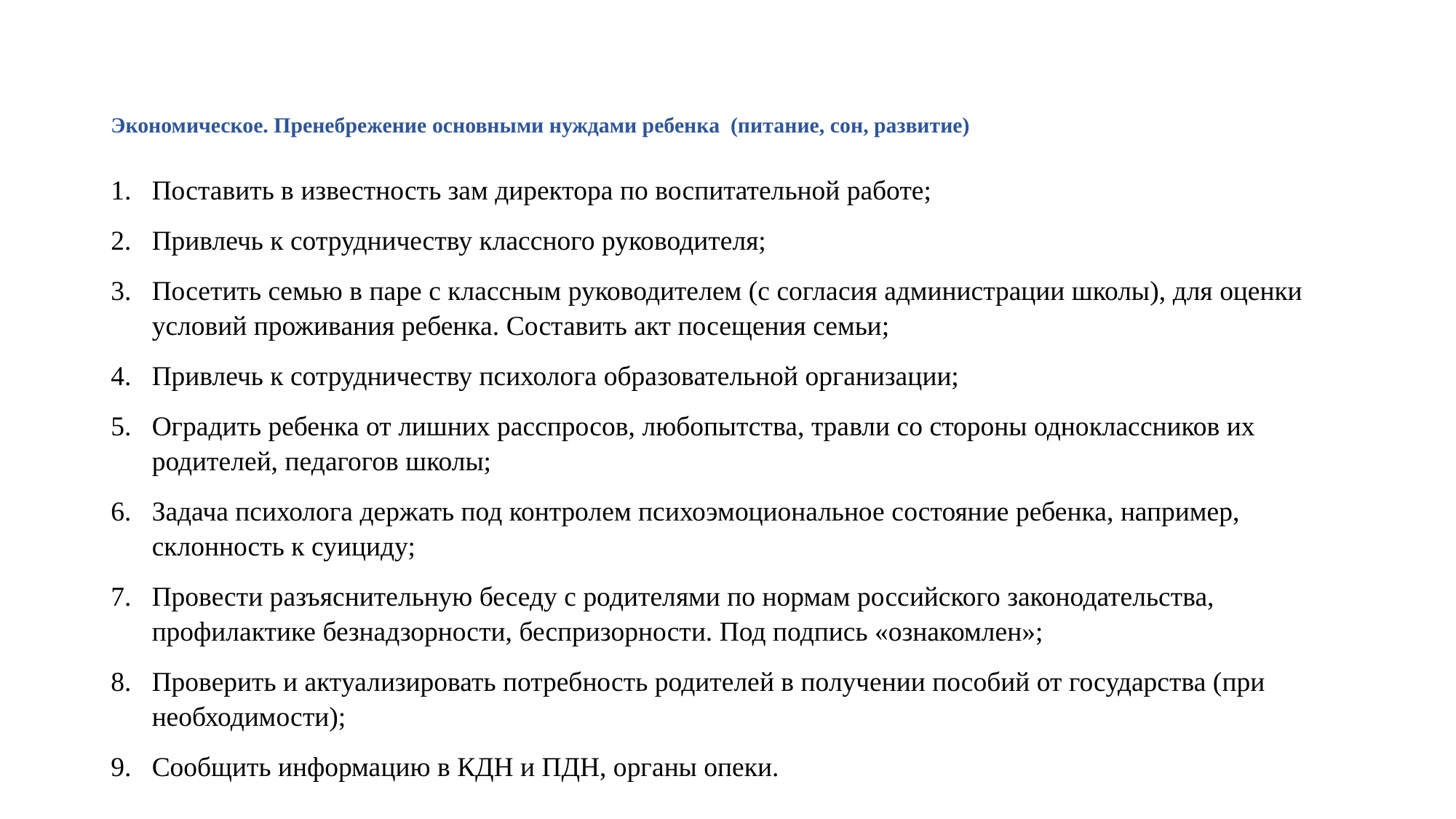

# Экономическое. Пренебрежение основными нуждами ребенка  (питание, сон, развитие)
Поставить в известность зам директора по воспитательной работе;
Привлечь к сотрудничеству классного руководителя;
Посетить семью в паре с классным руководителем (с согласия администрации школы), для оценки условий проживания ребенка. Составить акт посещения семьи;
Привлечь к сотрудничеству психолога образовательной организации;
Оградить ребенка от лишних расспросов, любопытства, травли со стороны одноклассников их родителей, педагогов школы;
Задача психолога держать под контролем психоэмоциональное состояние ребенка, например, склонность к суициду;
Провести разъяснительную беседу с родителями по нормам российского законодательства, профилактике безнадзорности, беспризорности. Под подпись «ознакомлен»;
Проверить и актуализировать потребность родителей в получении пособий от государства (при необходимости);
Сообщить информацию в КДН и ПДН, органы опеки.